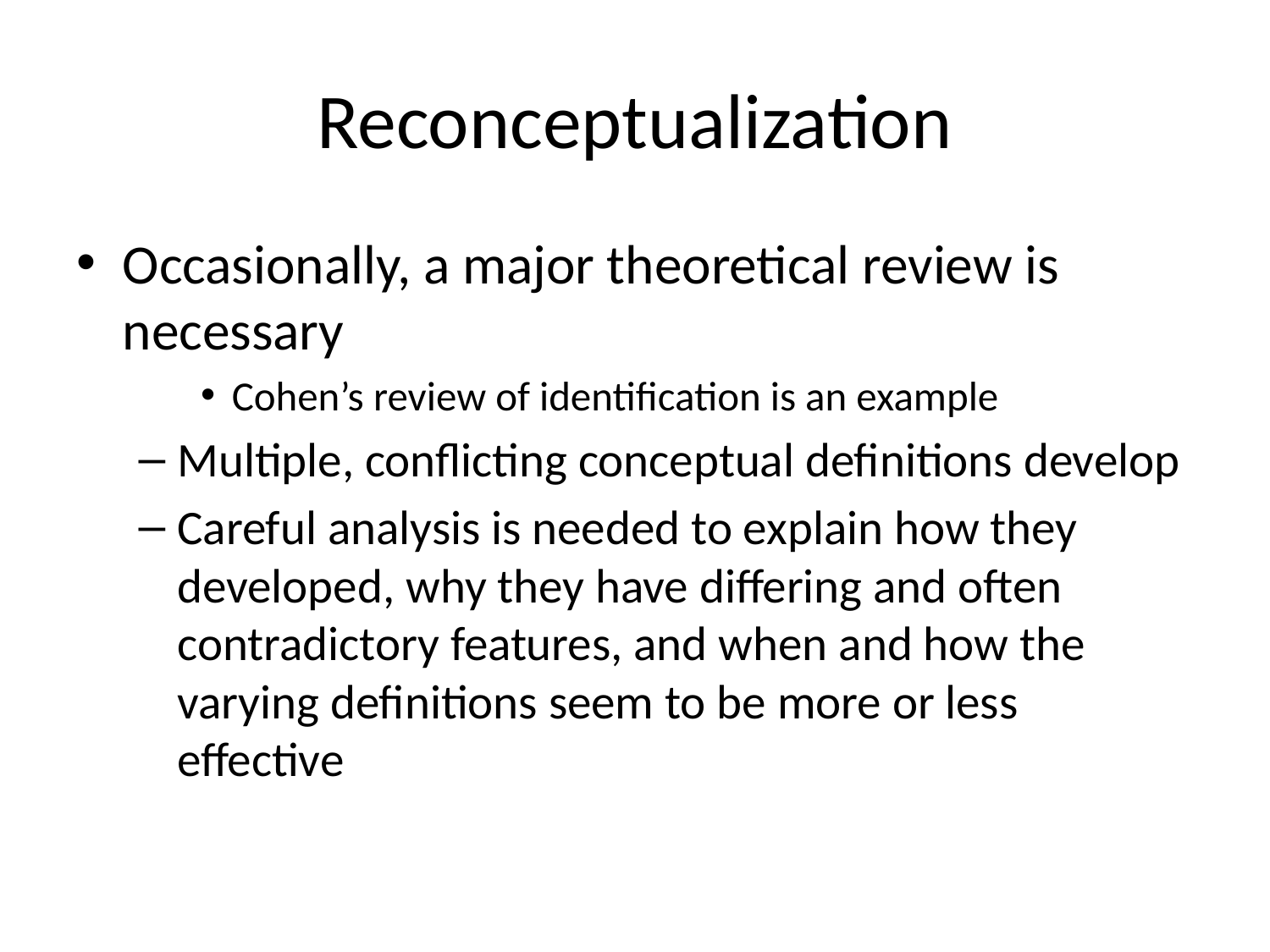

# Reconceptualization
Occasionally, a major theoretical review is necessary
Cohen’s review of identification is an example
Multiple, conflicting conceptual definitions develop
Careful analysis is needed to explain how they developed, why they have differing and often contradictory features, and when and how the varying definitions seem to be more or less effective